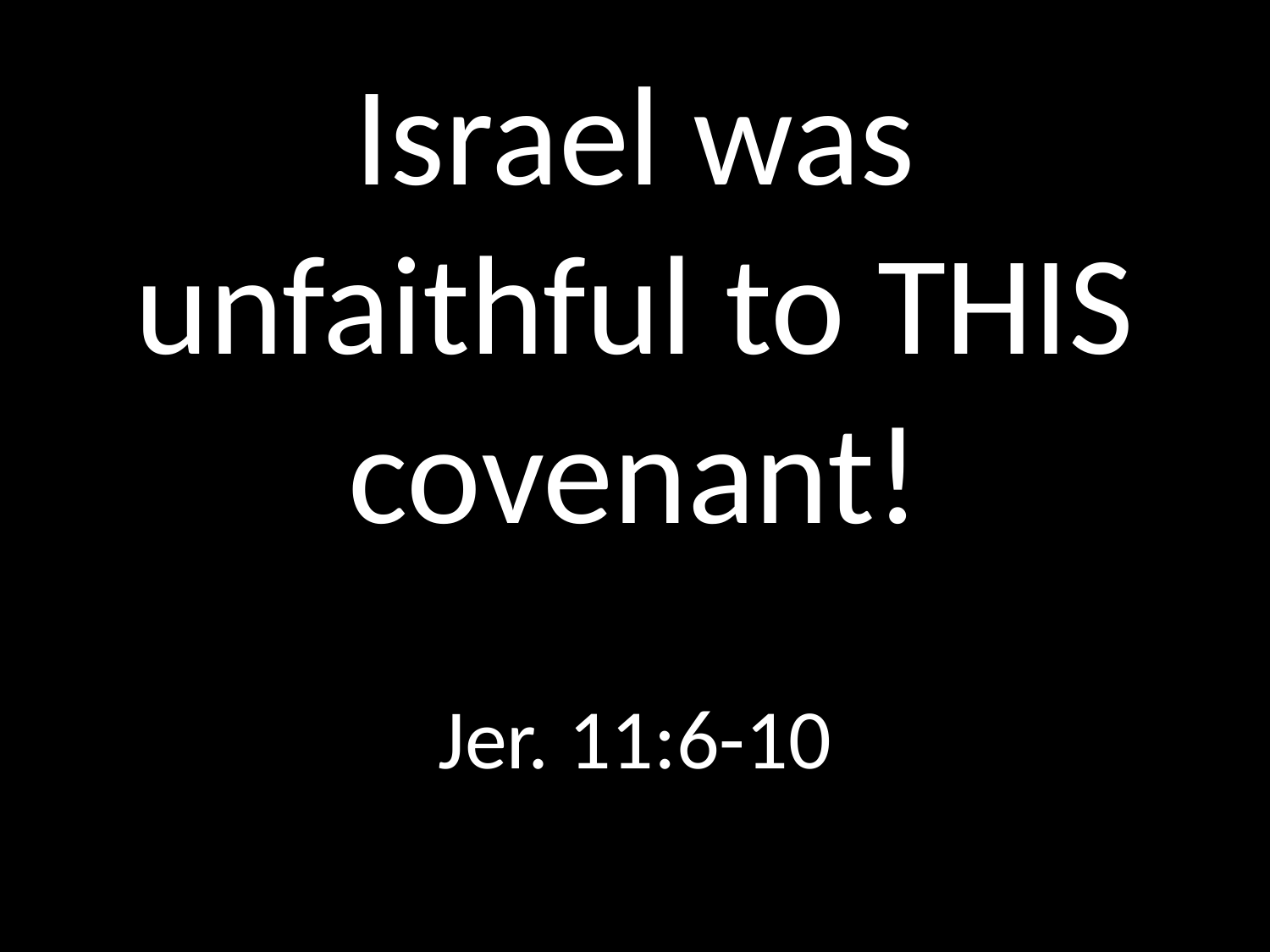

# Israel was unfaithful to THIS covenant!
GOD
GOD
Jer. 11:6-10